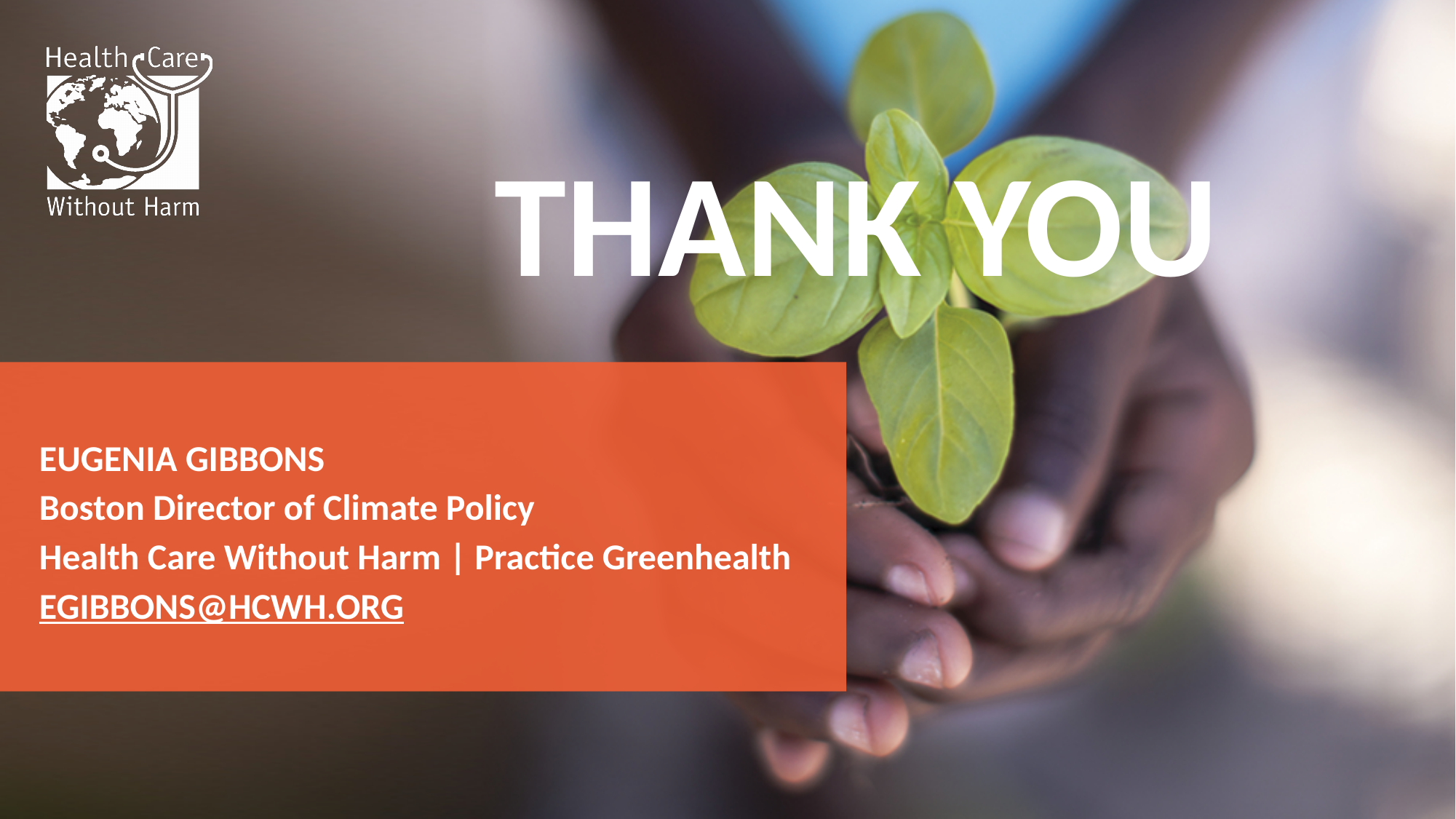

THANK YOU
EUGENIA GIBBONS
Boston Director of Climate Policy
Health Care Without Harm | Practice Greenhealth
EGIBBONS@HCWH.ORG